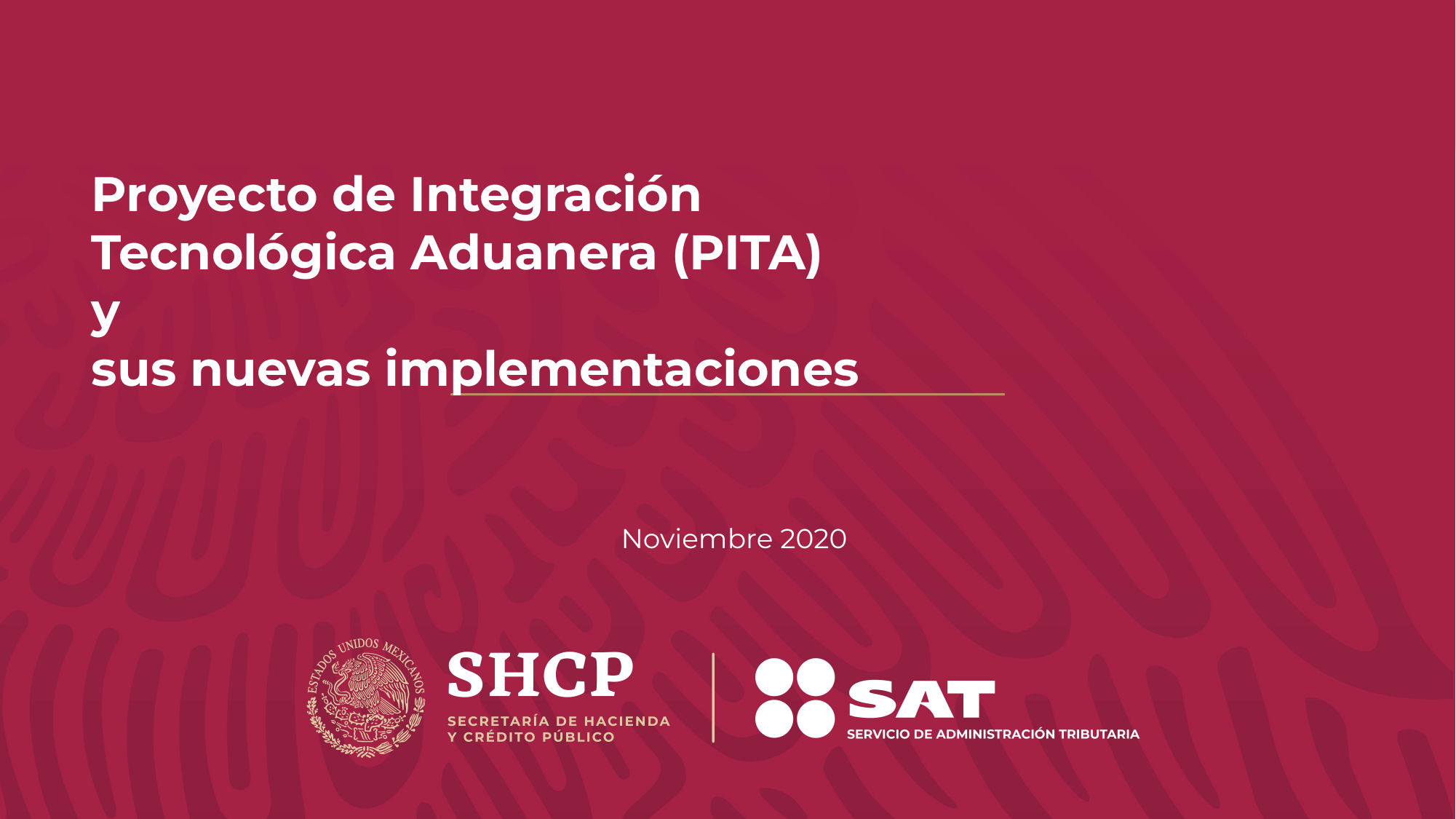

Proyecto de Integración
Tecnológica Aduanera (PITA)
y
sus nuevas implementaciones
Noviembre 2020